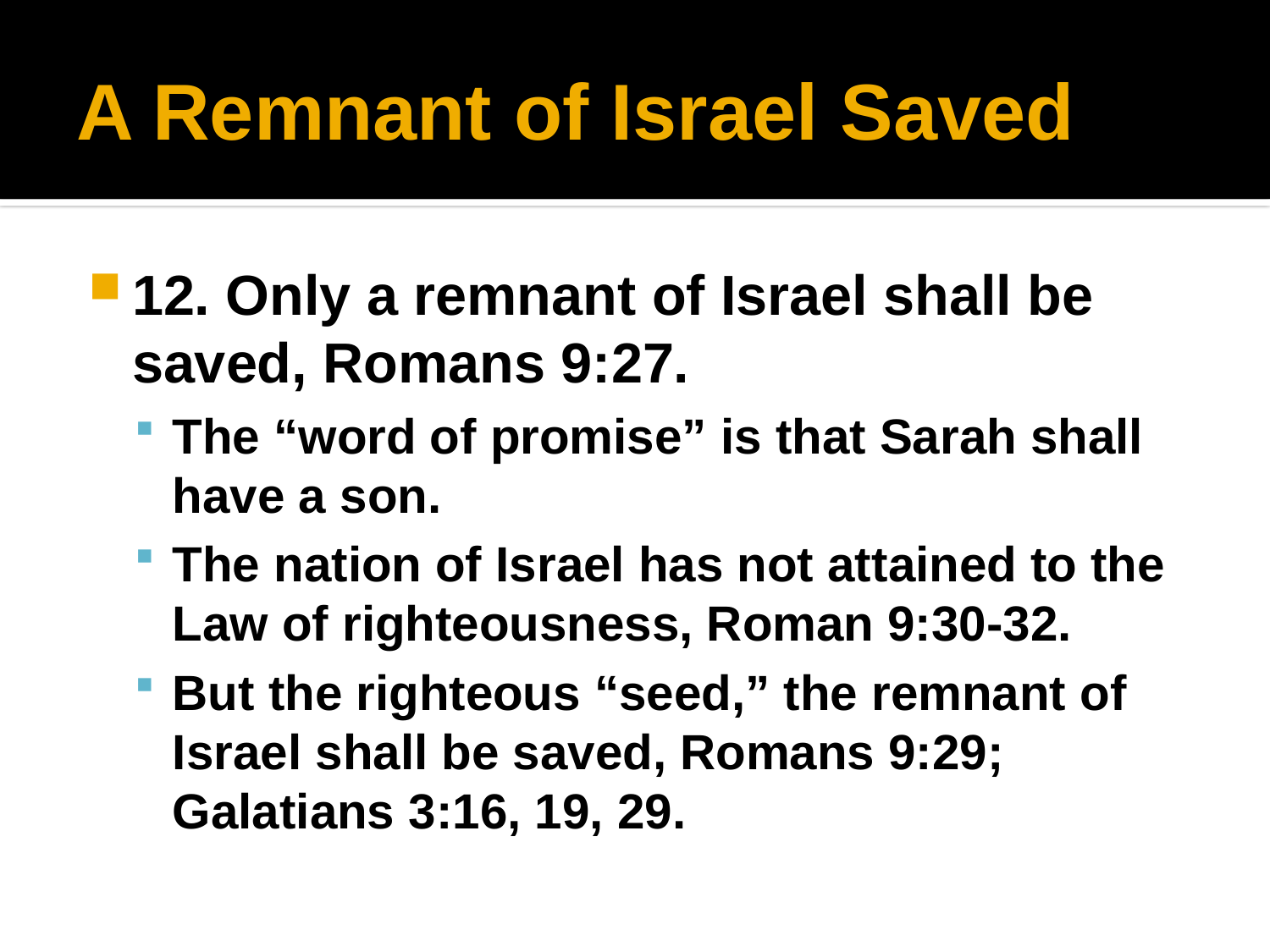

# A Remnant of Israel Saved
12. Only a remnant of Israel shall be saved, Romans 9:27.
The “word of promise” is that Sarah shall have a son.
The nation of Israel has not attained to the Law of righteousness, Roman 9:30-32.
But the righteous “seed,” the remnant of Israel shall be saved, Romans 9:29; Galatians 3:16, 19, 29.